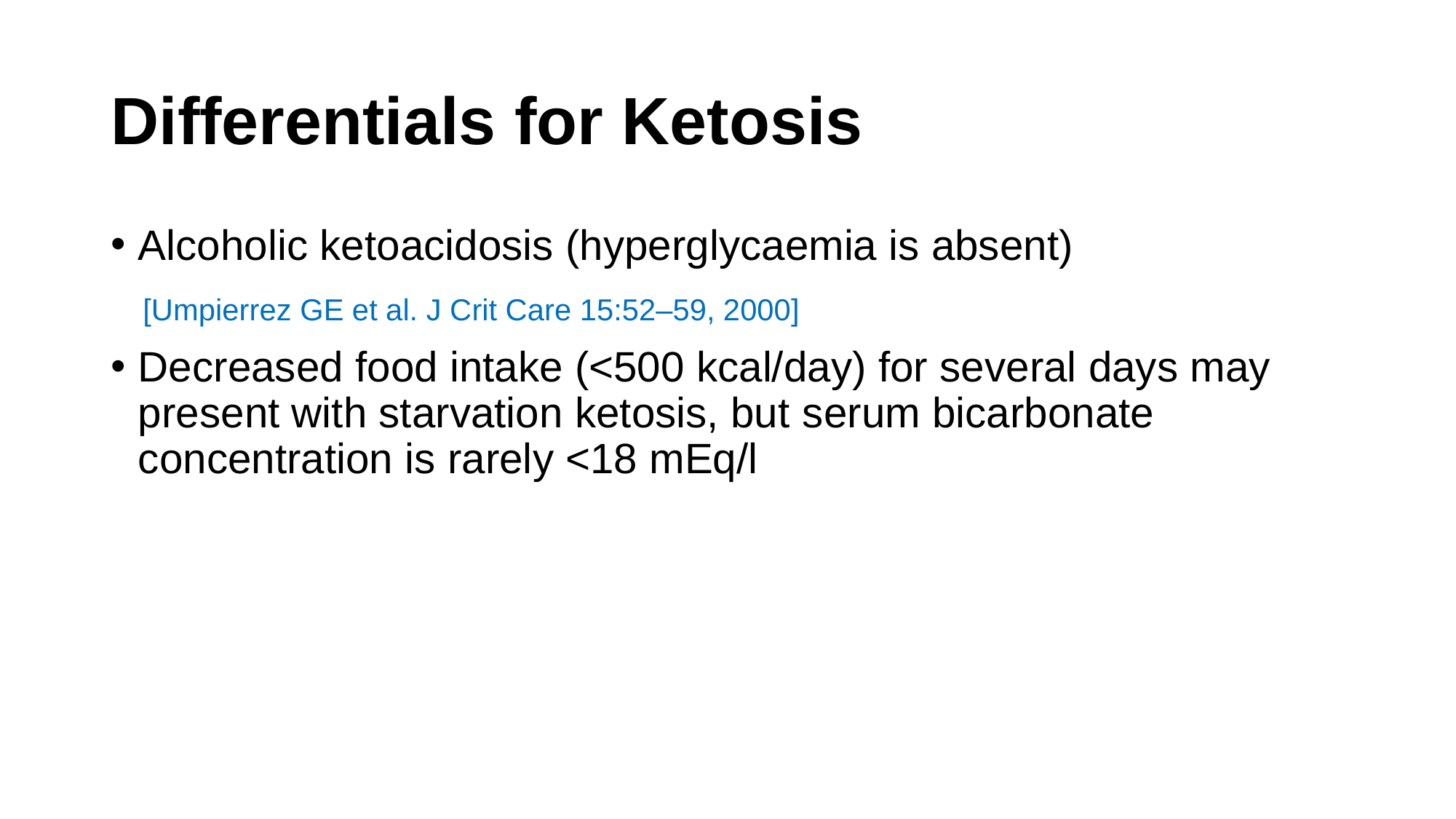

# Differentials for Ketosis
Alcoholic ketoacidosis (hyperglycaemia is absent)
   [Umpierrez GE et al. J Crit Care 15:52–59, 2000]
Decreased food intake (<500 kcal/day) for several days may present with starvation ketosis, but serum bicarbonate concentration is rarely <18 mEq/l